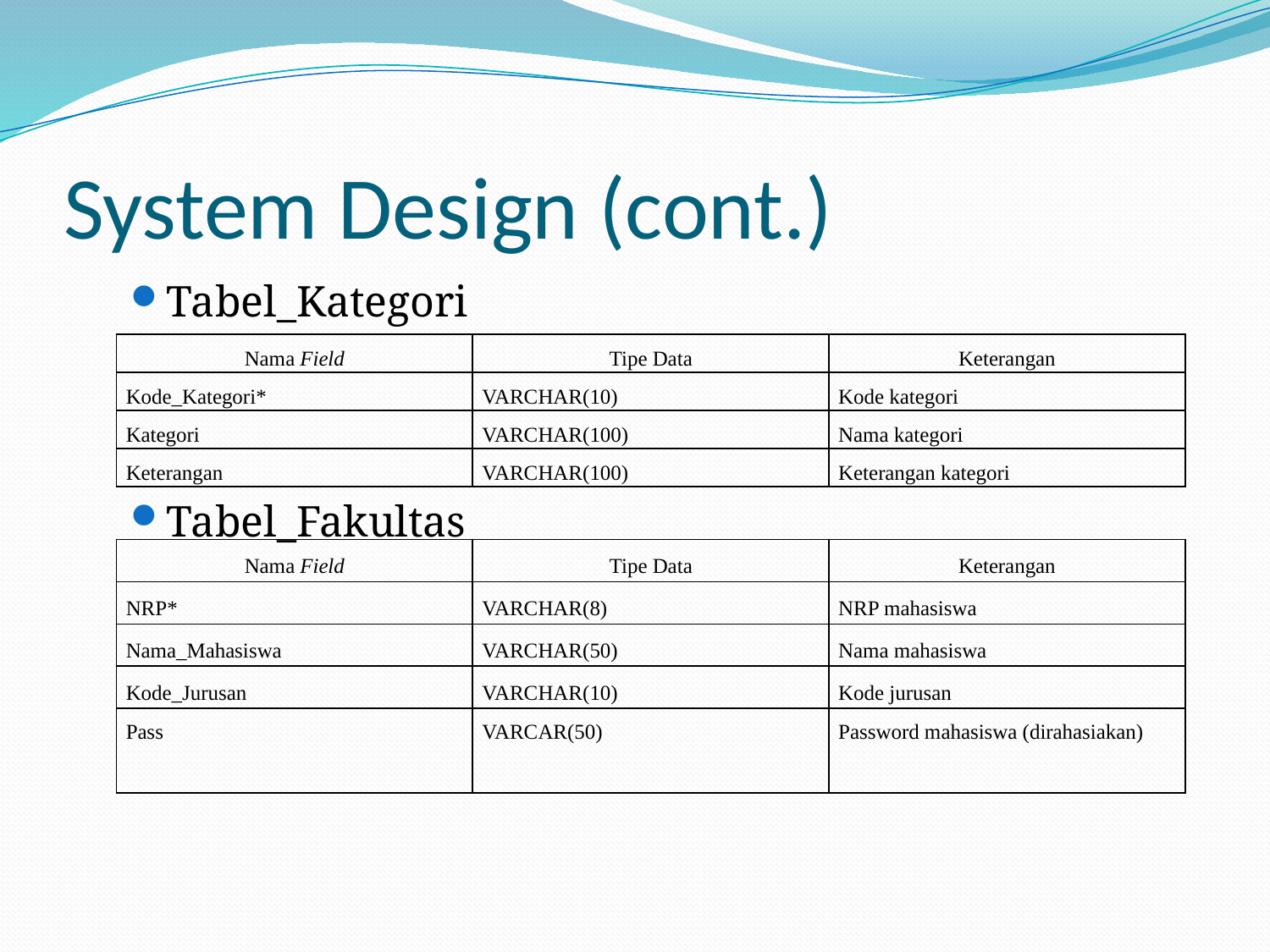

# System Design (cont.)
Tabel_Kategori

Tabel_Fakultas
| Nama Field | Tipe Data | Keterangan |
| --- | --- | --- |
| Kode\_Kategori\* | VARCHAR(10) | Kode kategori |
| Kategori | VARCHAR(100) | Nama kategori |
| Keterangan | VARCHAR(100) | Keterangan kategori |
| Nama Field | Tipe Data | Keterangan |
| --- | --- | --- |
| NRP\* | VARCHAR(8) | NRP mahasiswa |
| Nama\_Mahasiswa | VARCHAR(50) | Nama mahasiswa |
| Kode\_Jurusan | VARCHAR(10) | Kode jurusan |
| Pass | VARCAR(50) | Password mahasiswa (dirahasiakan) |